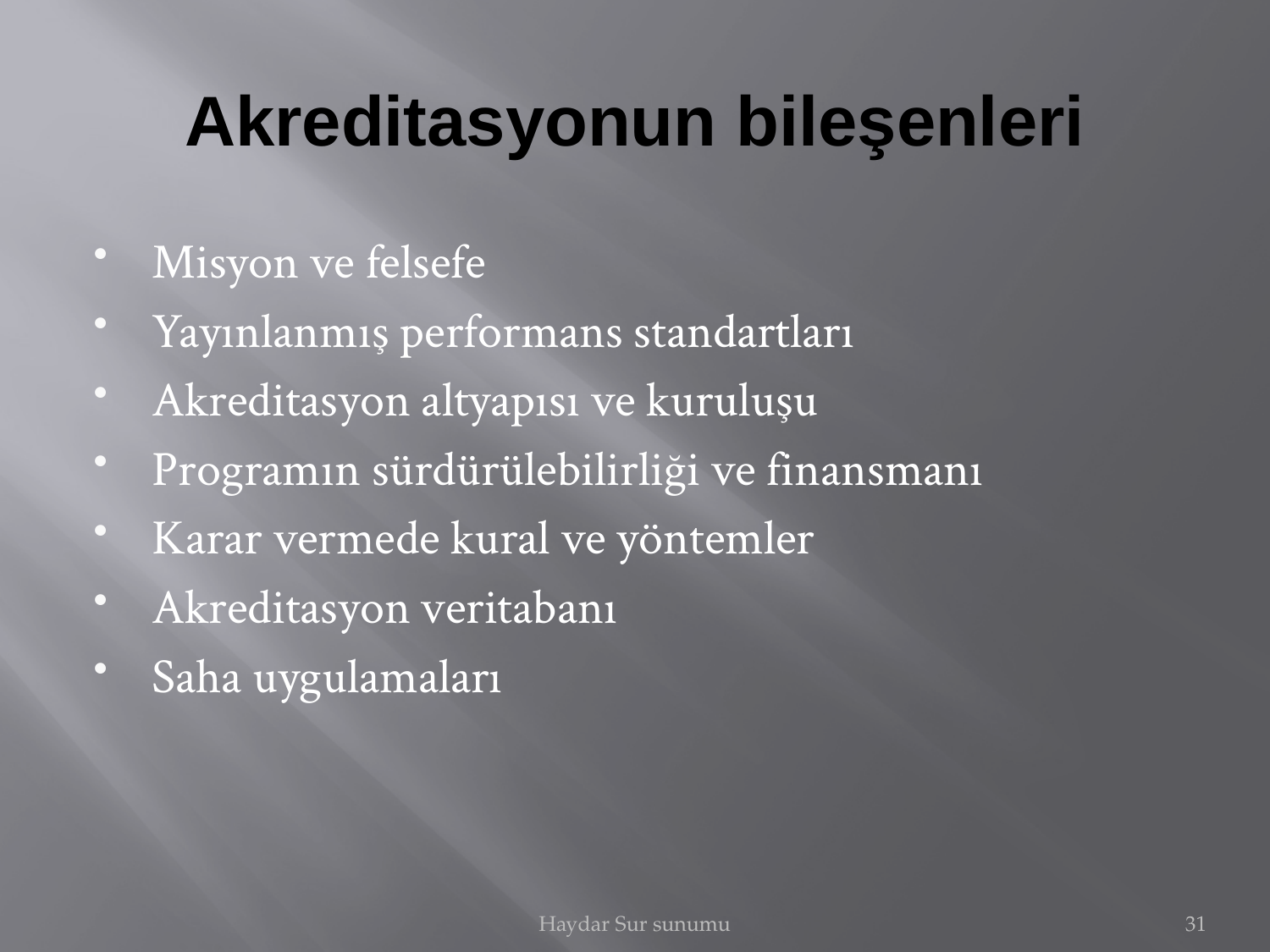

# Akreditasyonun bileşenleri
Misyon ve felsefe
Yayınlanmış performans standartları
Akreditasyon altyapısı ve kuruluşu
Programın sürdürülebilirliği ve finansmanı
Karar vermede kural ve yöntemler
Akreditasyon veritabanı
Saha uygulamaları
Haydar Sur sunumu
31